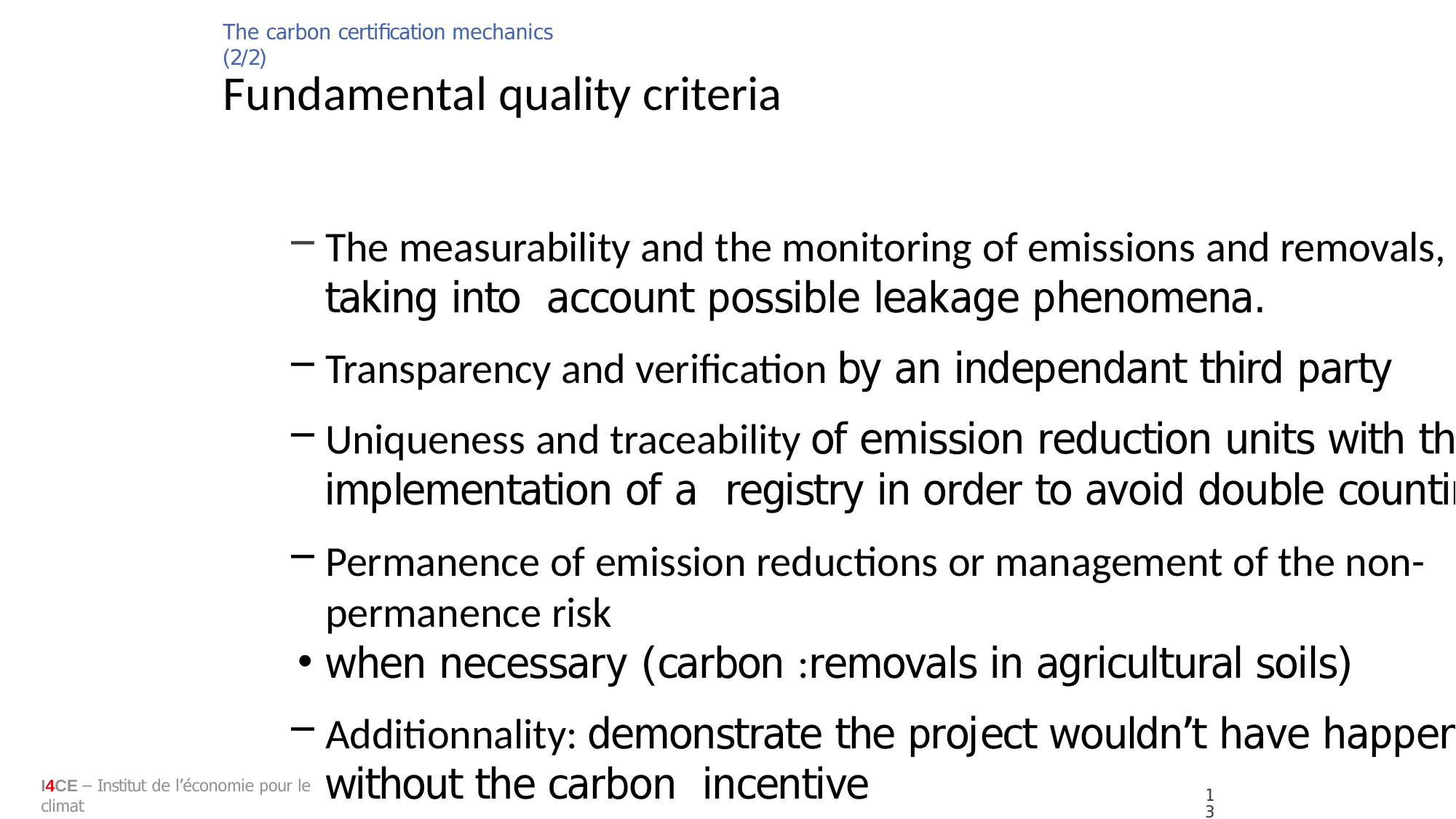

The carbon certification mechanics (2/2)
# Fundamental quality criteria
The measurability and the monitoring of emissions and removals, taking into  account possible leakage phenomena.
Transparency and verification by an independant third party
Uniqueness and traceability of emission reduction units with the implementation of a  registry in order to avoid double counting
Permanence of emission reductions or management of the non-permanence risk
when necessary (carbon :removals in agricultural soils)
Additionnality: demonstrate the project wouldn’t have happened without the carbon  incentive
Co-benefits: demonstrate the project doesn’t have detrimental effects on the
environment, or the socio-economic context
I4CE – Institut de l’économie pour le climat
135